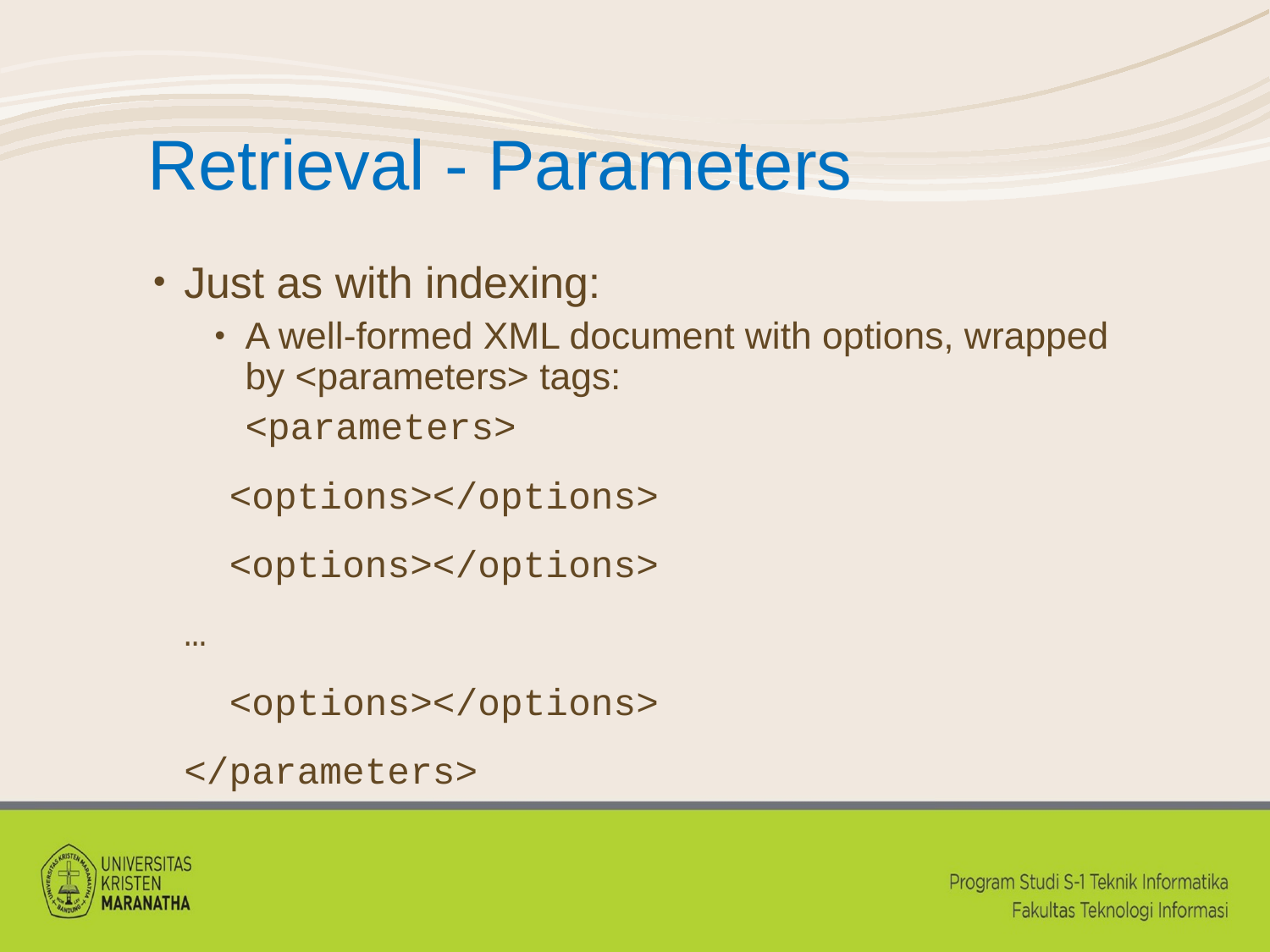

# Retrieval - Parameters
Just as with indexing:
A well-formed XML document with options, wrapped by <parameters> tags:
		<parameters>
		  <options></options>
		  <options></options>
			…
		  <options></options>
		</parameters>